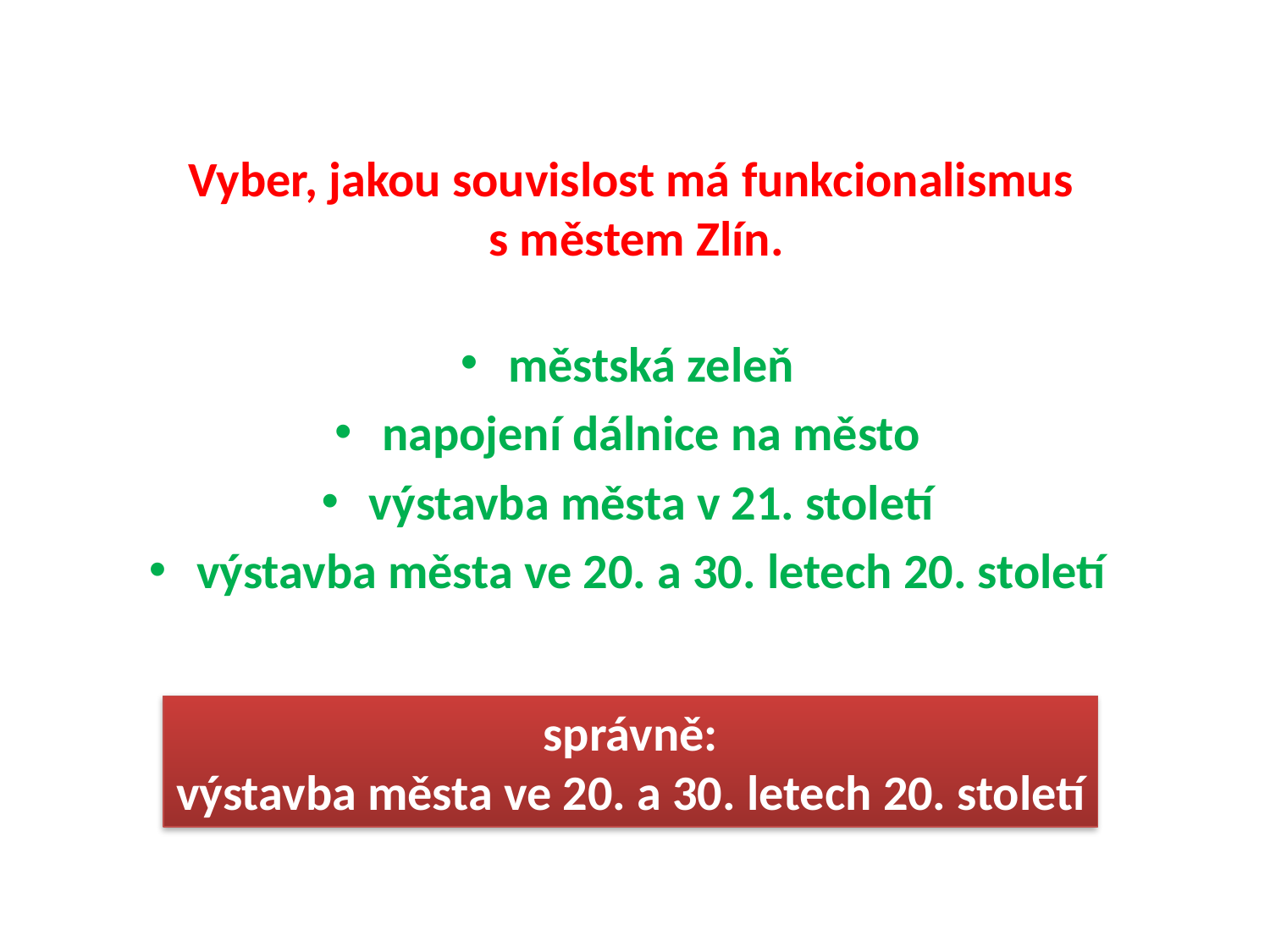

# Vyber, jakou souvislost má funkcionalismus s městem Zlín.
městská zeleň
napojení dálnice na město
výstavba města v 21. století
výstavba města ve 20. a 30. letech 20. století
správně:
výstavba města ve 20. a 30. letech 20. století